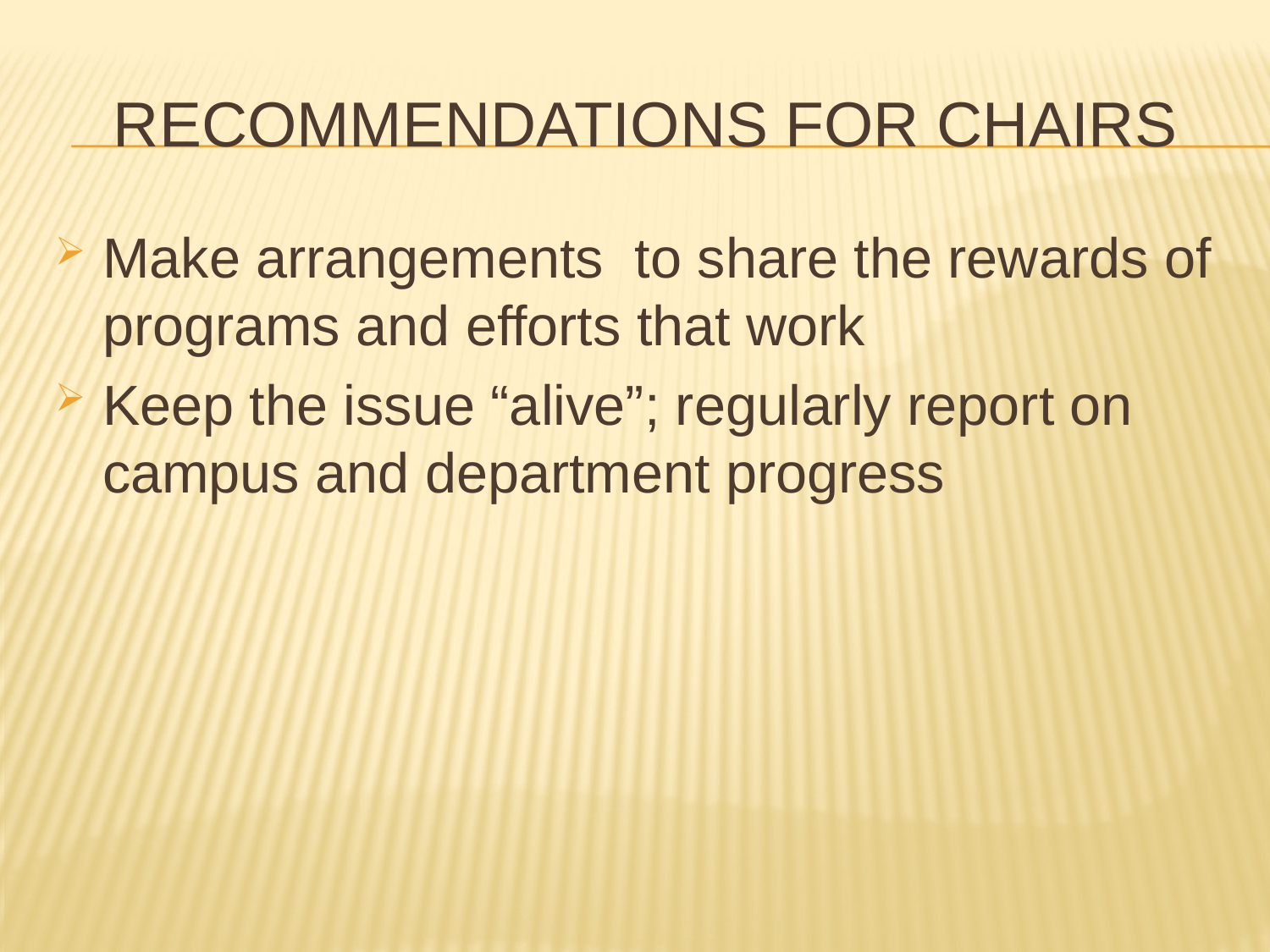

# Recommendations for chairs
Make arrangements  to share the rewards of programs and efforts that work
Keep the issue “alive”; regularly report on campus and department progress